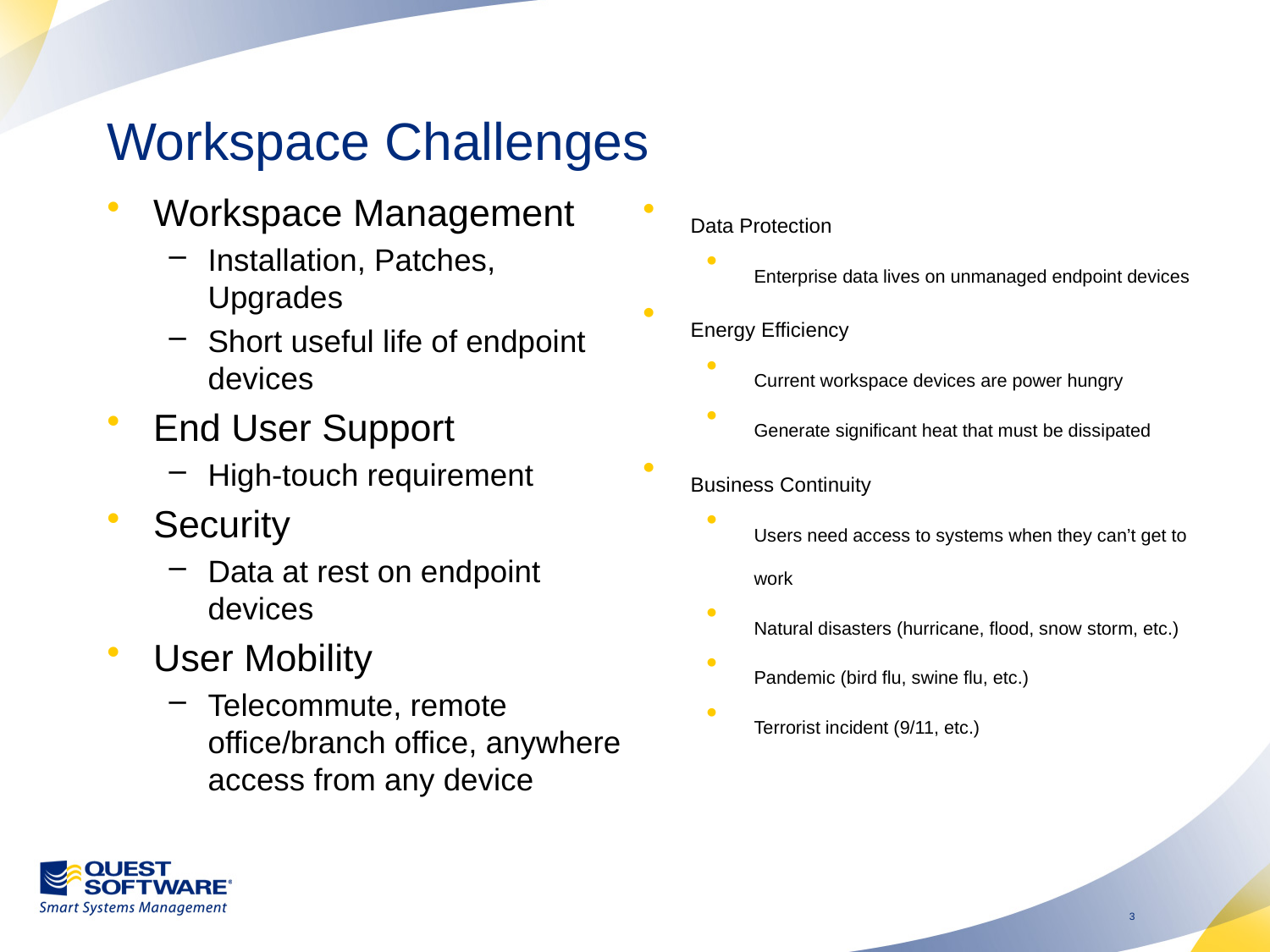

# Workspace Challenges
Workspace Management
Installation, Patches, Upgrades
Short useful life of endpoint devices
End User Support
High-touch requirement
Security
Data at rest on endpoint devices
User Mobility
Telecommute, remote office/branch office, anywhere access from any device
Data Protection
Enterprise data lives on unmanaged endpoint devices
Energy Efficiency
Current workspace devices are power hungry
Generate significant heat that must be dissipated
Business Continuity
Users need access to systems when they can’t get to work
Natural disasters (hurricane, flood, snow storm, etc.)
Pandemic (bird flu, swine flu, etc.)
Terrorist incident (9/11, etc.)